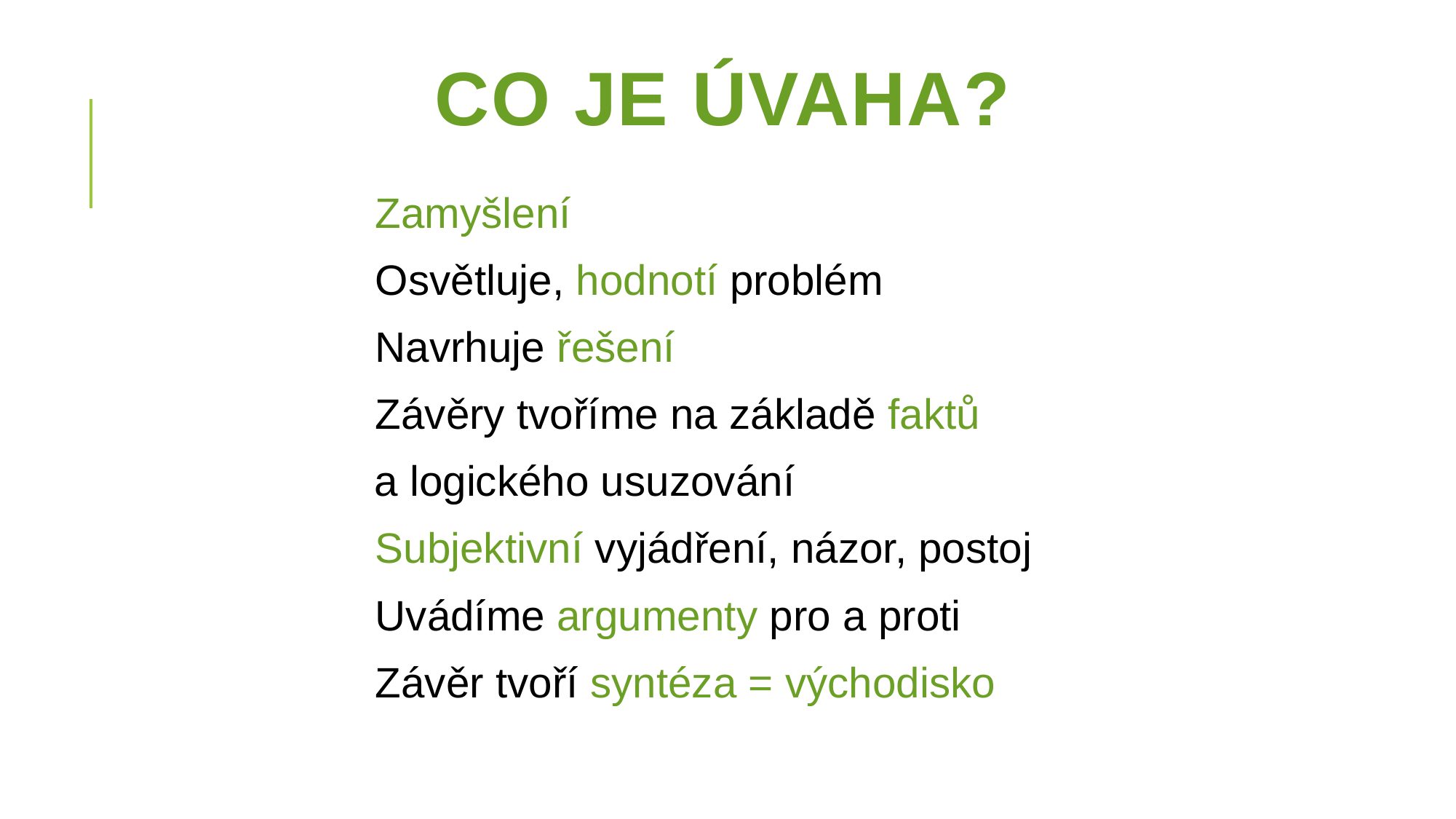

# Co je úvaha?
Zamyšlení
Osvětluje, hodnotí problém
Navrhuje řešení
Závěry tvoříme na základě faktů
	a logického usuzování
Subjektivní vyjádření, názor, postoj
Uvádíme argumenty pro a proti
Závěr tvoří syntéza = východisko